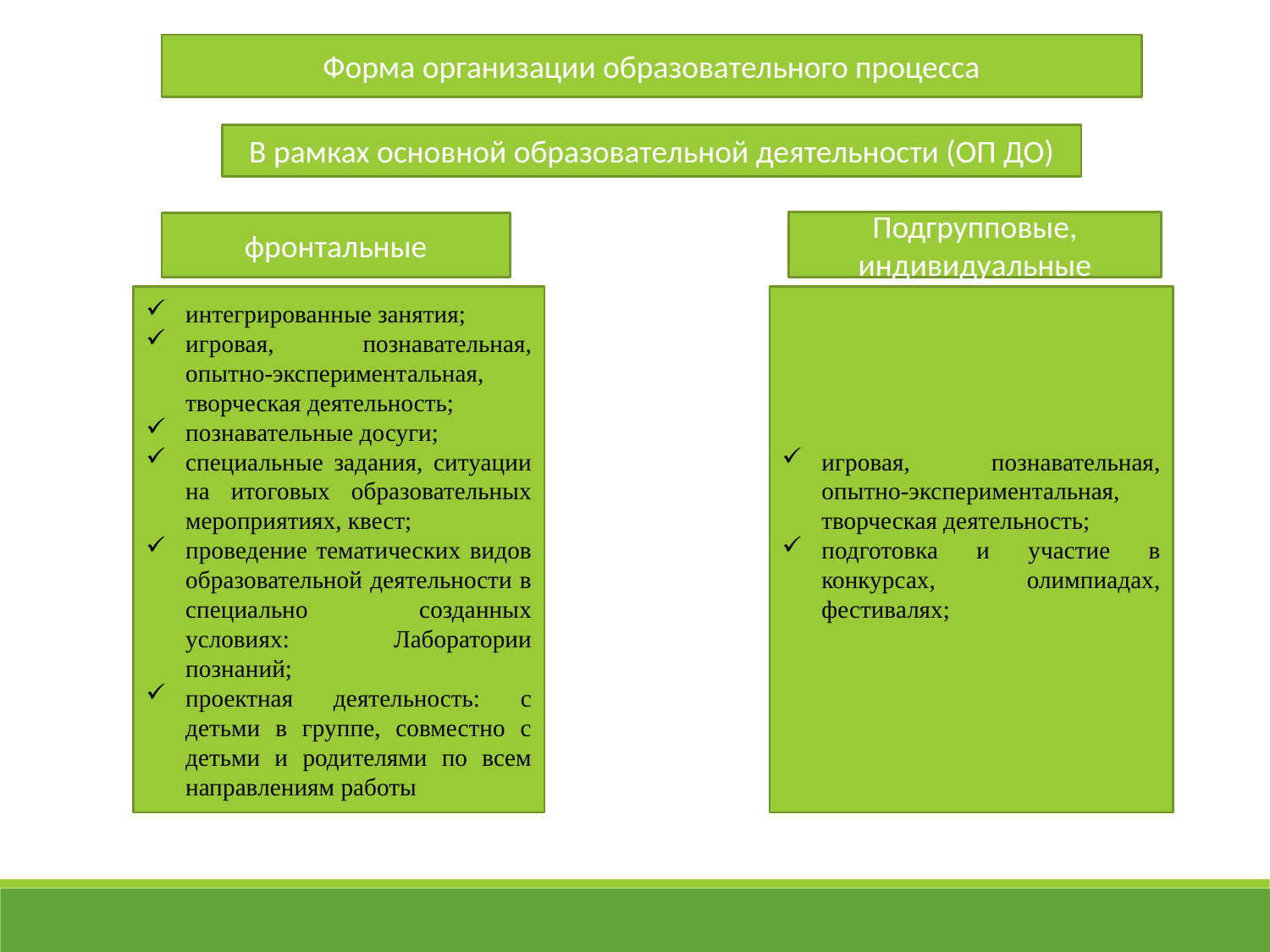

Форма организации образовательного процесса
В рамках основной образовательной деятельности (ОП ДО)
Подгрупповые, индивидуальные
фронтальные
интегрированные занятия;
игровая, познавательная, опытно-экспериментальная, творческая деятельность;
познавательные досуги;
специальные задания, ситуации на итоговых образовательных мероприятиях, квест;
проведение тематических видов образовательной деятельности в специально созданных условиях: Лаборатории познаний;
проектная деятельность: с детьми в группе, совместно с детьми и родителями по всем направлениям работы
игровая, познавательная, опытно-экспериментальная, творческая деятельность;
подготовка и участие в конкурсах, олимпиадах, фестивалях;